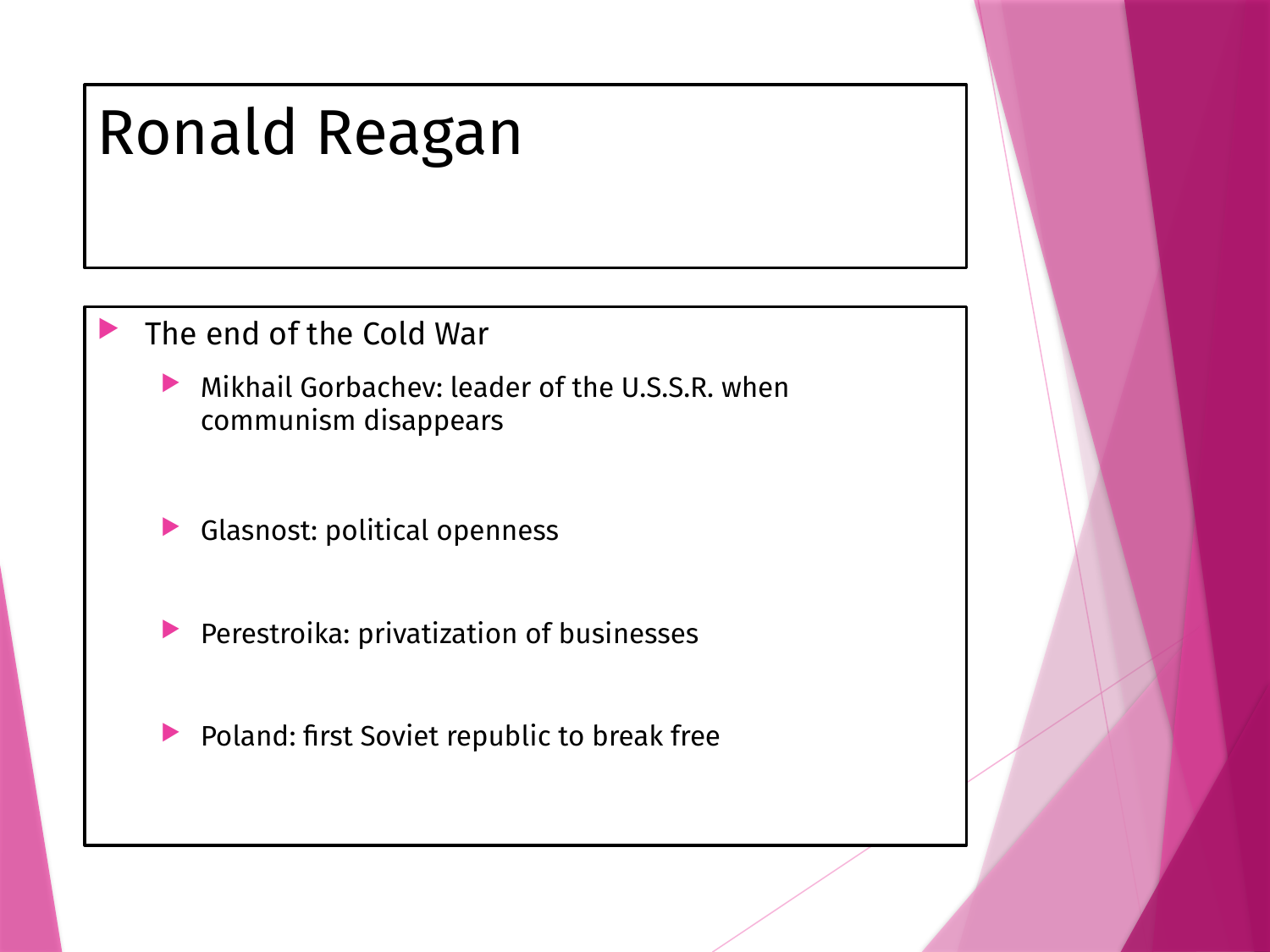

# Ronald Reagan
The end of the Cold War
Mikhail Gorbachev: leader of the U.S.S.R. when communism disappears

Glasnost: political openness

Perestroika: privatization of businesses

Poland: first Soviet republic to break free